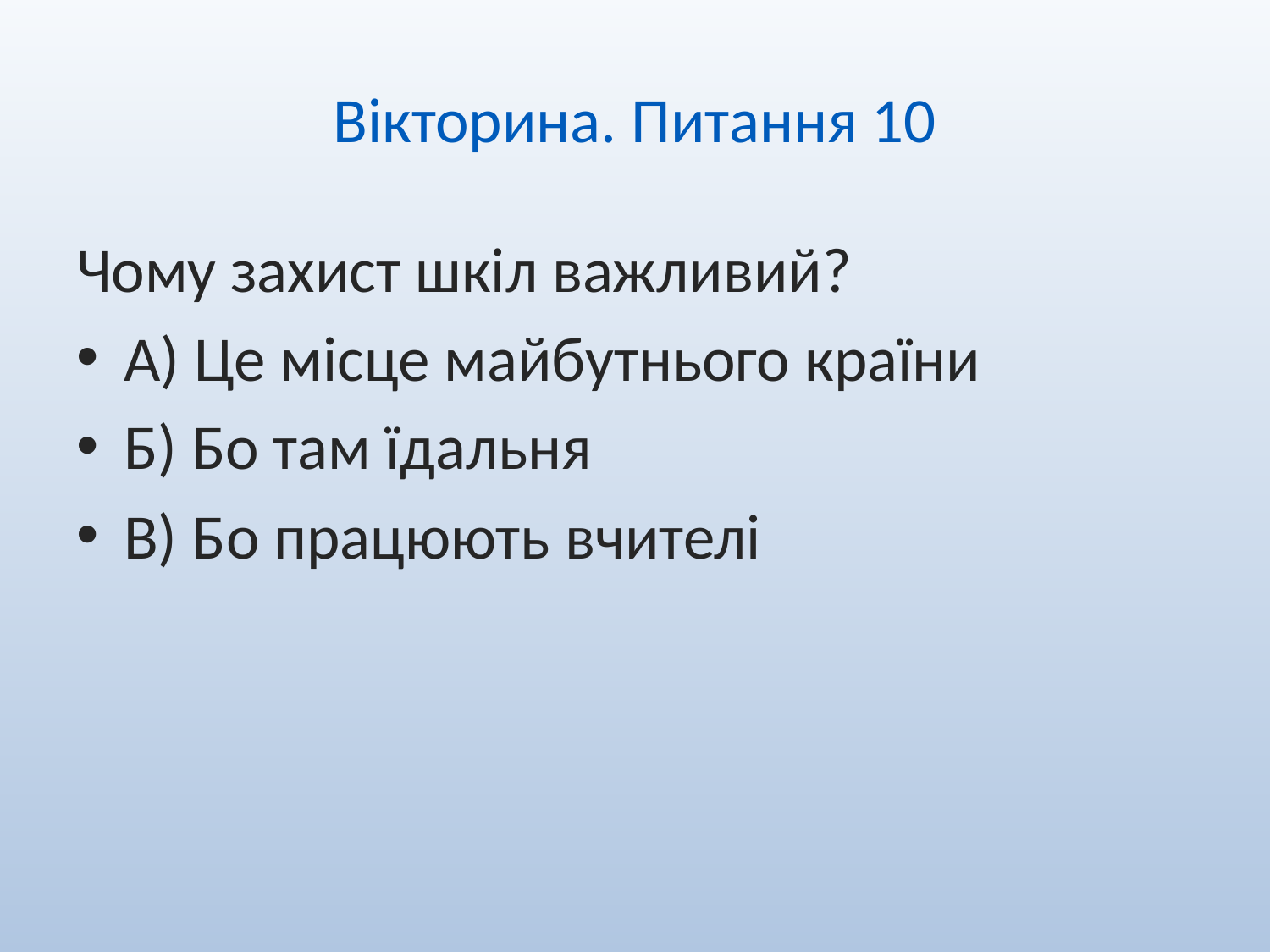

# Вікторина. Питання 10
Чому захист шкіл важливий?
А) Це місце майбутнього країни
Б) Бо там їдальня
В) Бо працюють вчителі